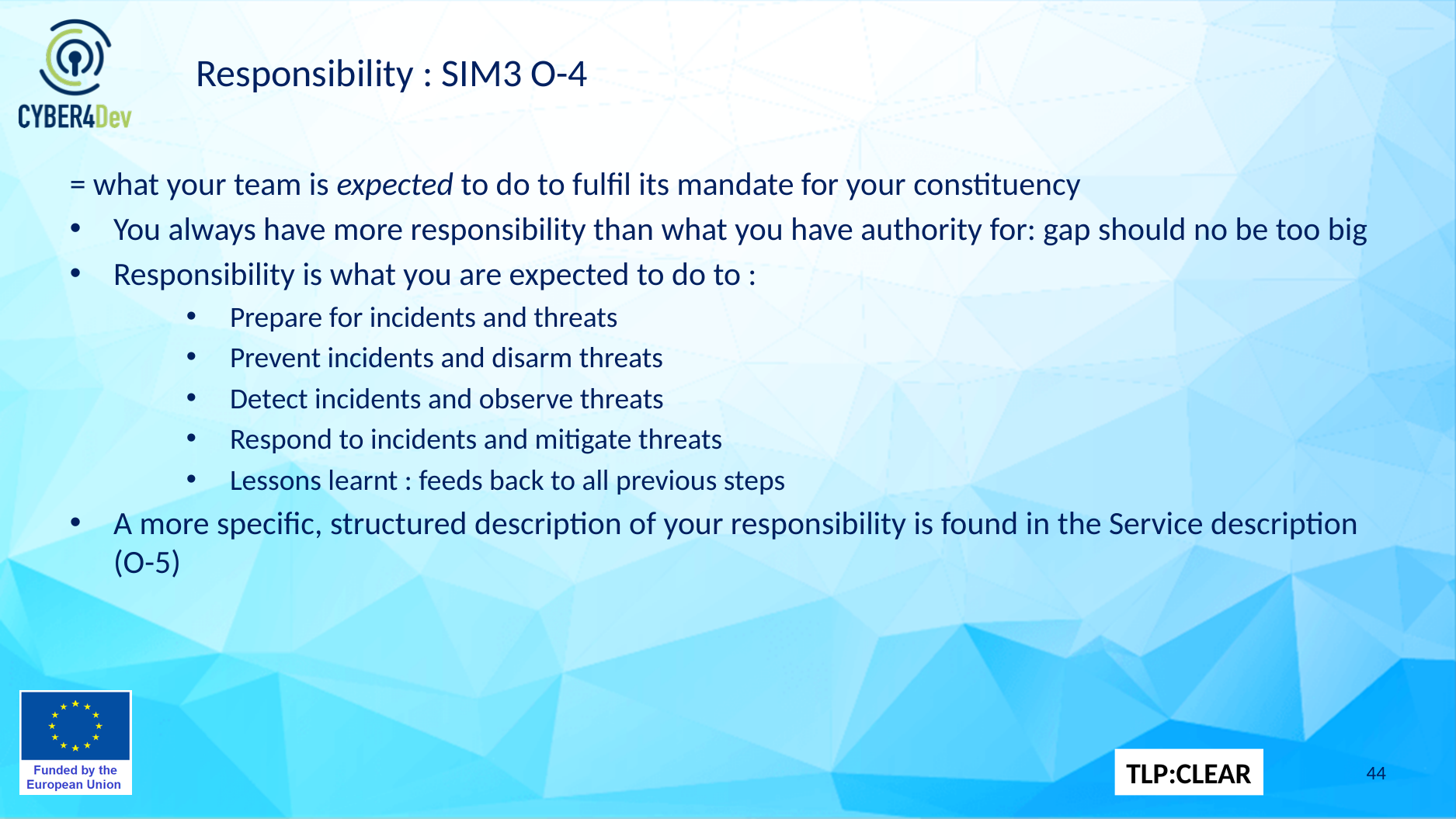

# Responsibility : SIM3 O-4
= what your team is expected to do to fulfil its mandate for your constituency
You always have more responsibility than what you have authority for: gap should no be too big
Responsibility is what you are expected to do to :
Prepare for incidents and threats
Prevent incidents and disarm threats
Detect incidents and observe threats
Respond to incidents and mitigate threats
Lessons learnt : feeds back to all previous steps
A more specific, structured description of your responsibility is found in the Service description (O-5)

44